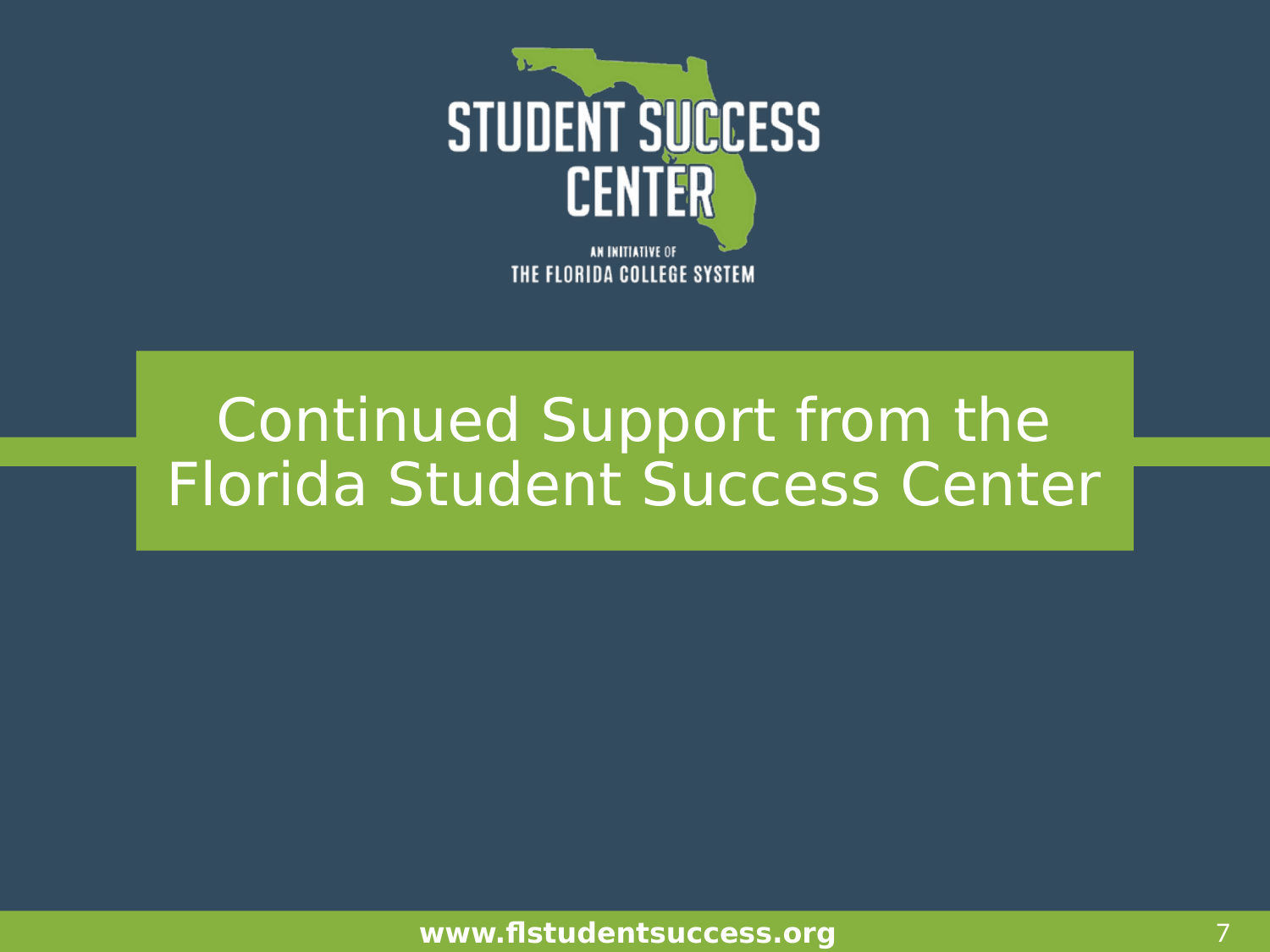

# Continued Support from the Florida Student Success Center